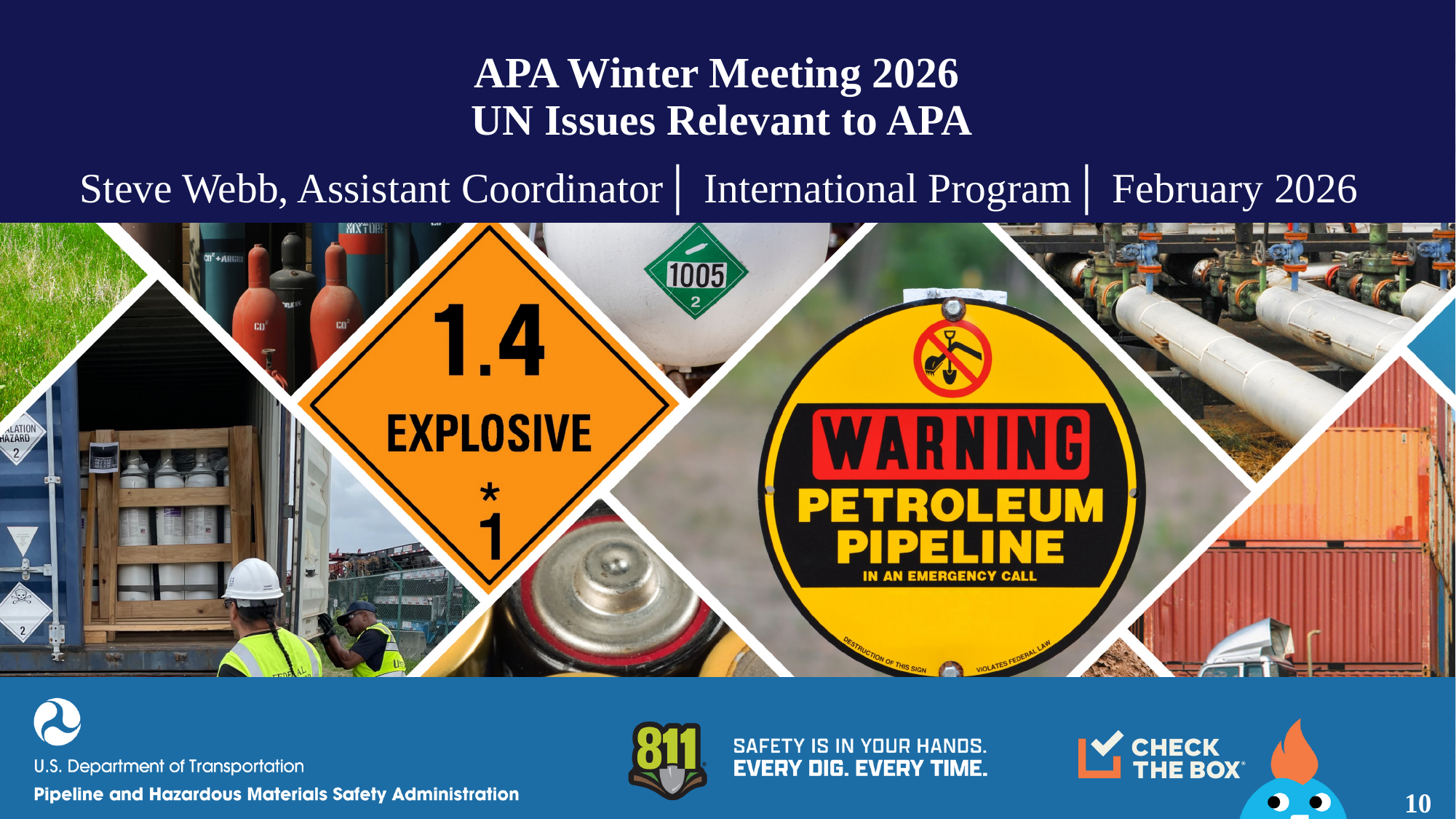

# APA Winter Meeting 2026 UN Issues Relevant to APA
Steve Webb, Assistant Coordinator│ International Program│ February 2026
10